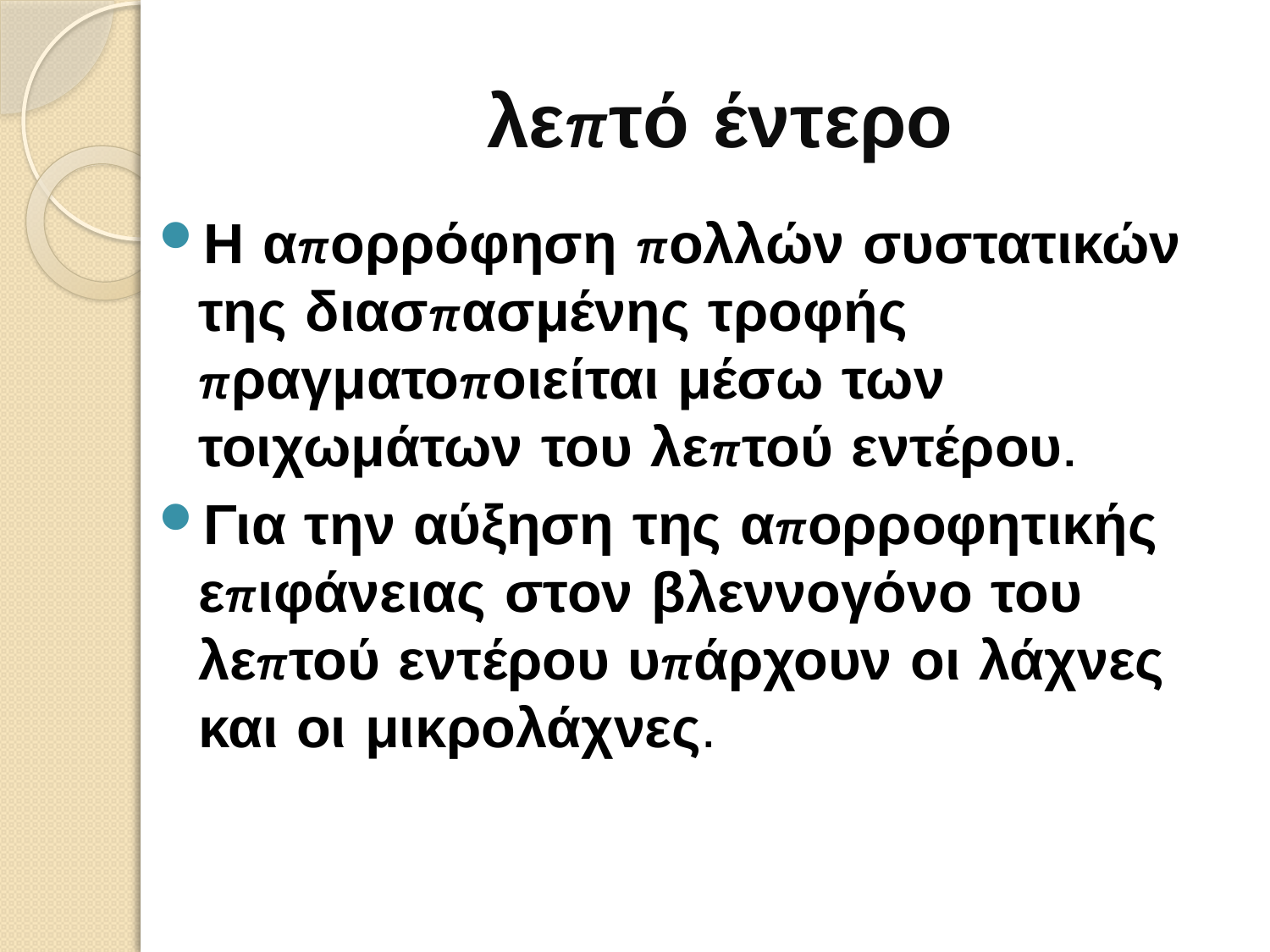

# λεπτό έντερο
Η απορρόφηση πολλών συστατικών της διασπασμένης τροφής πραγματοποιείται μέσω των τοιχωμάτων του λεπτού εντέρου.
Για την αύξηση της απορροφητικής επιφάνειας στον βλεννογόνο του λεπτού εντέρου υπάρχουν οι λάχνες και οι μικρολάχνες.